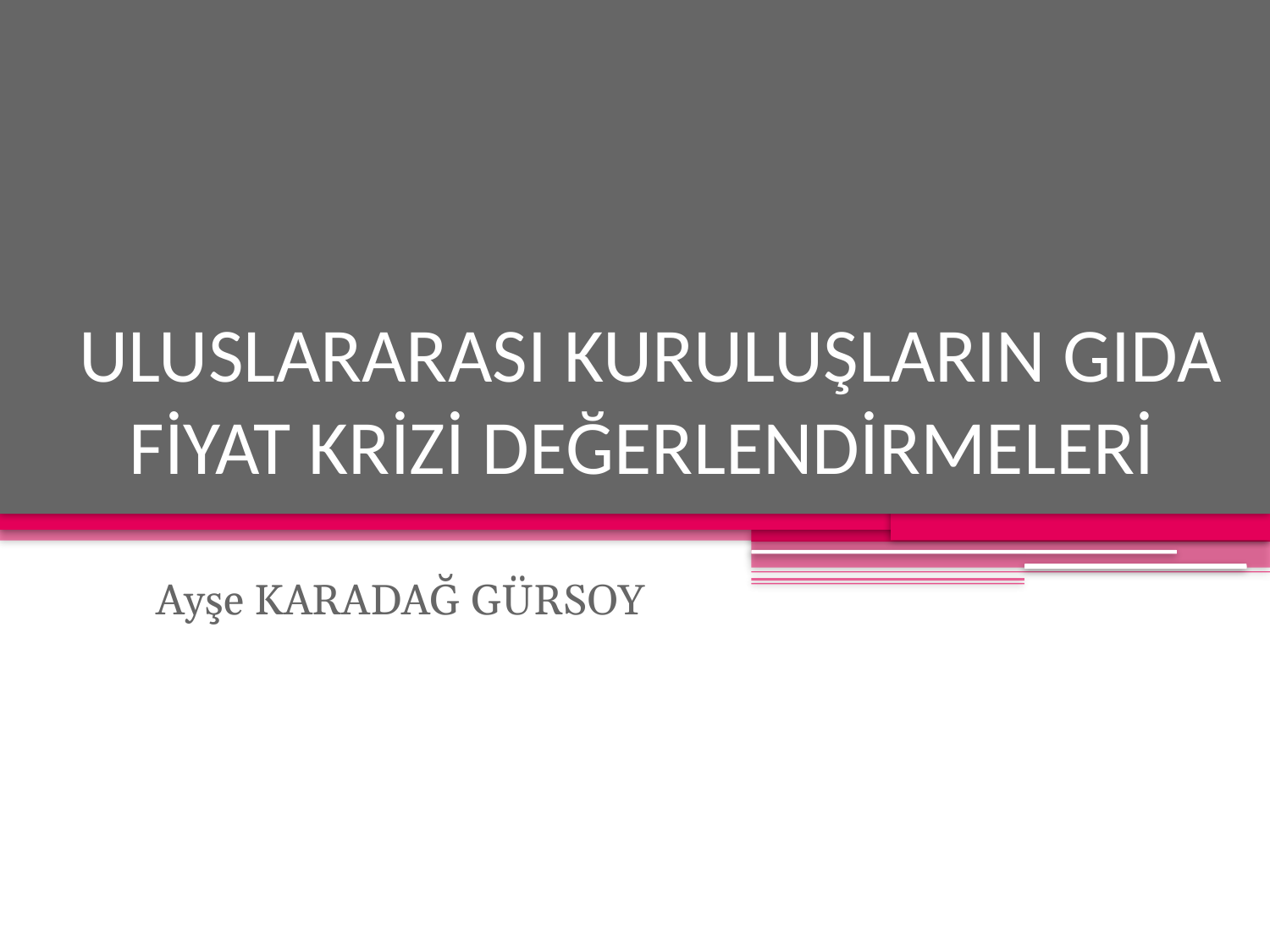

# ULUSLARARASI KURULUŞLARIN GIDA FİYAT KRİZİ DEĞERLENDİRMELERİ
Ayşe KARADAĞ GÜRSOY